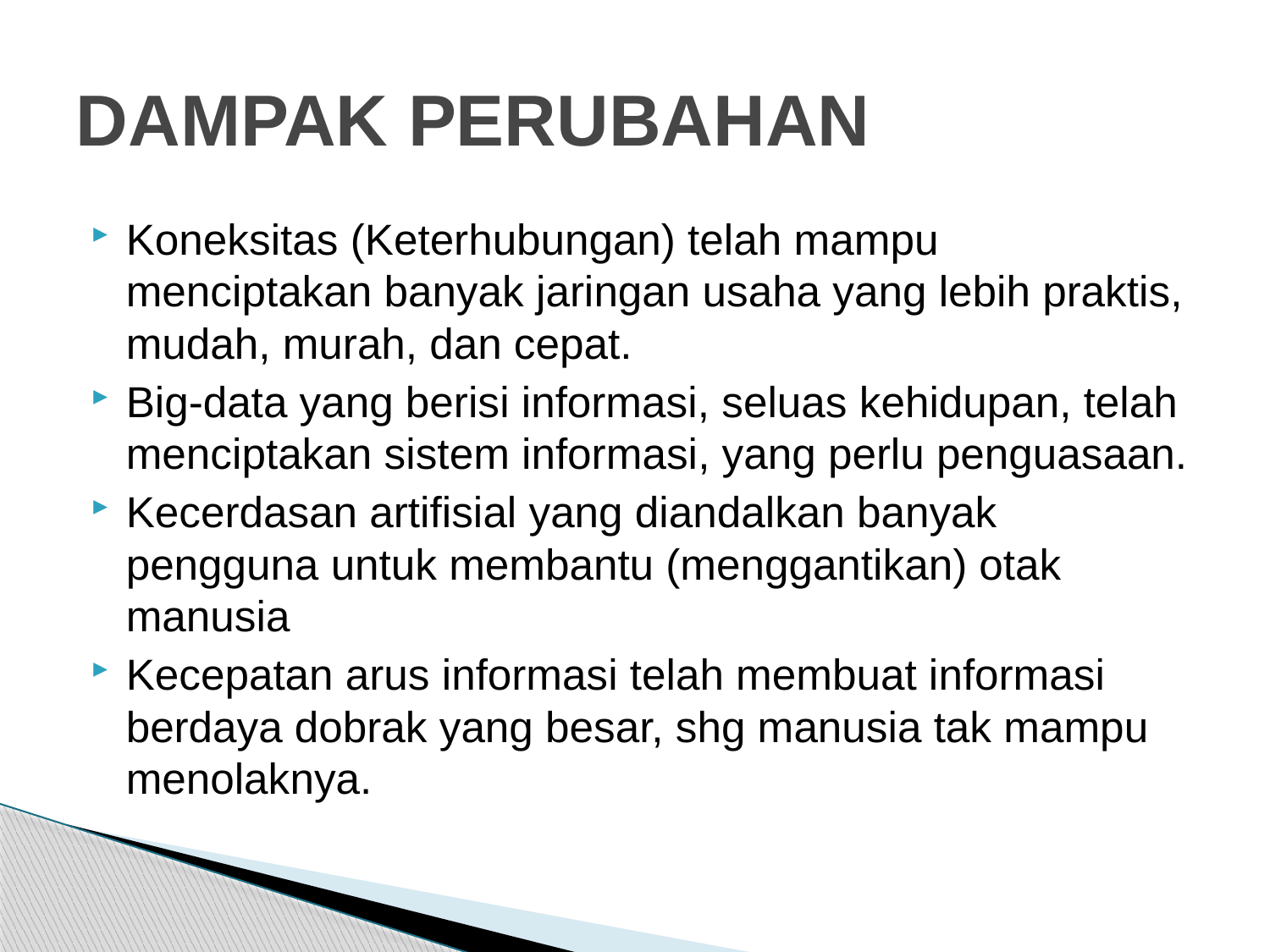

# DAMPAK PERUBAHAN
Koneksitas (Keterhubungan) telah mampu menciptakan banyak jaringan usaha yang lebih praktis, mudah, murah, dan cepat.
Big-data yang berisi informasi, seluas kehidupan, telah menciptakan sistem informasi, yang perlu penguasaan.
Kecerdasan artifisial yang diandalkan banyak pengguna untuk membantu (menggantikan) otak manusia
Kecepatan arus informasi telah membuat informasi berdaya dobrak yang besar, shg manusia tak mampu menolaknya.